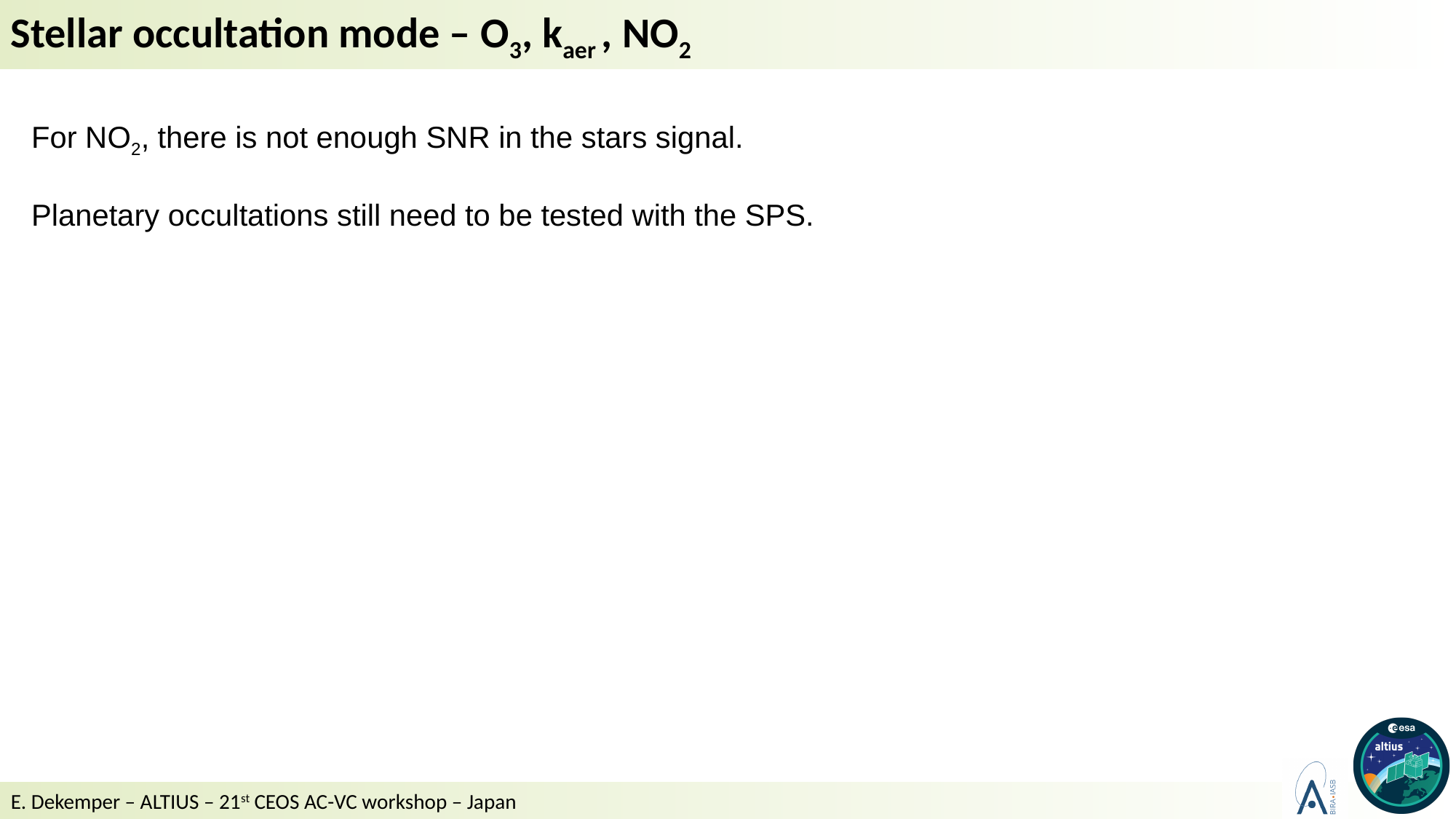

Stellar occultation mode – O3, kaer , NO2
For NO2, there is not enough SNR in the stars signal.

Planetary occultations still need to be tested with the SPS.